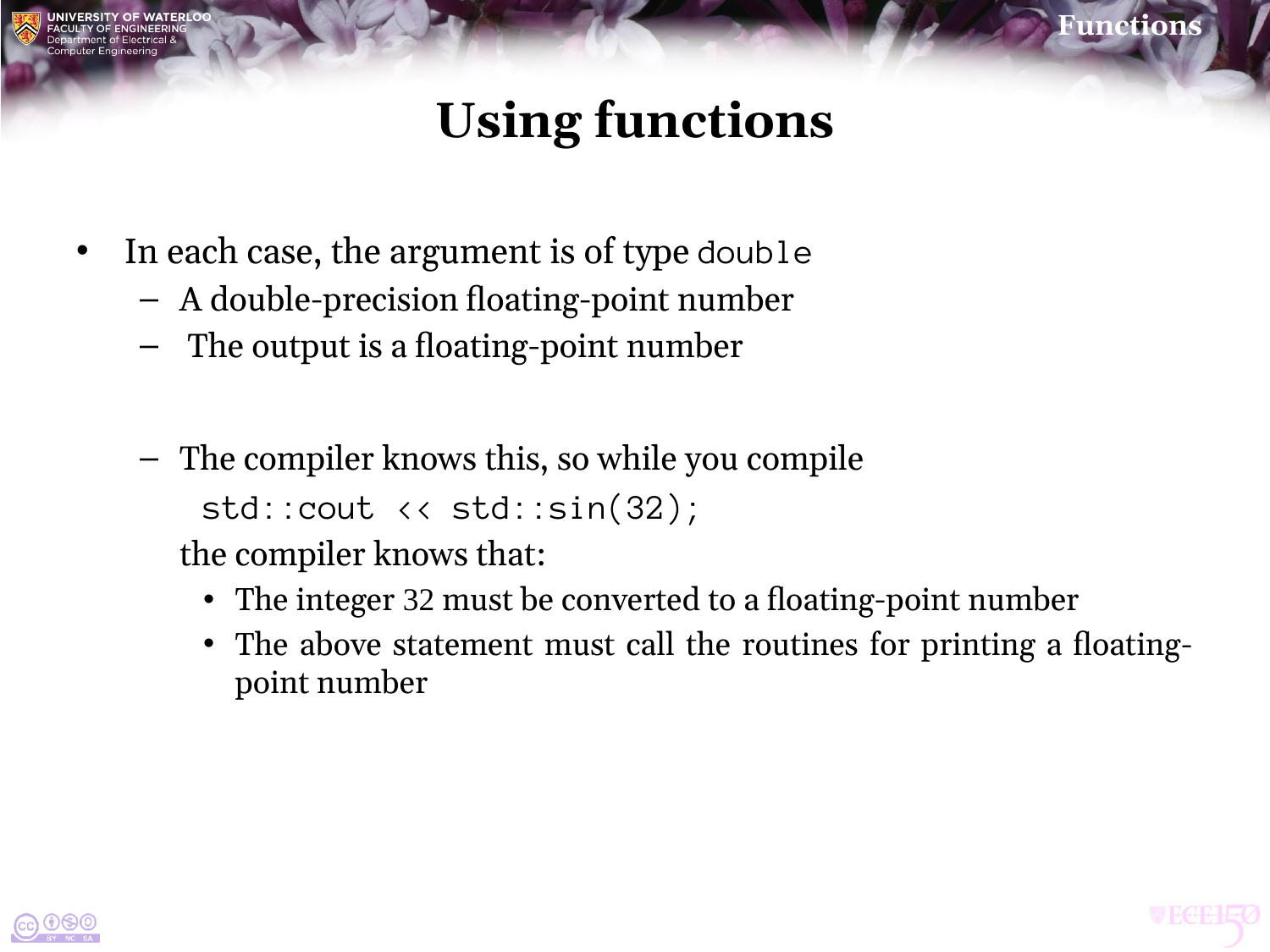

# Using functions
In each case, the argument is of type double
A double-precision floating-point number
 The output is a floating-point number

The compiler knows this, so while you compile
	std::cout << std::sin(32);
     the compiler knows that:
The integer 32 must be converted to a floating-point number
The above statement must call the routines for printing a floating-point number